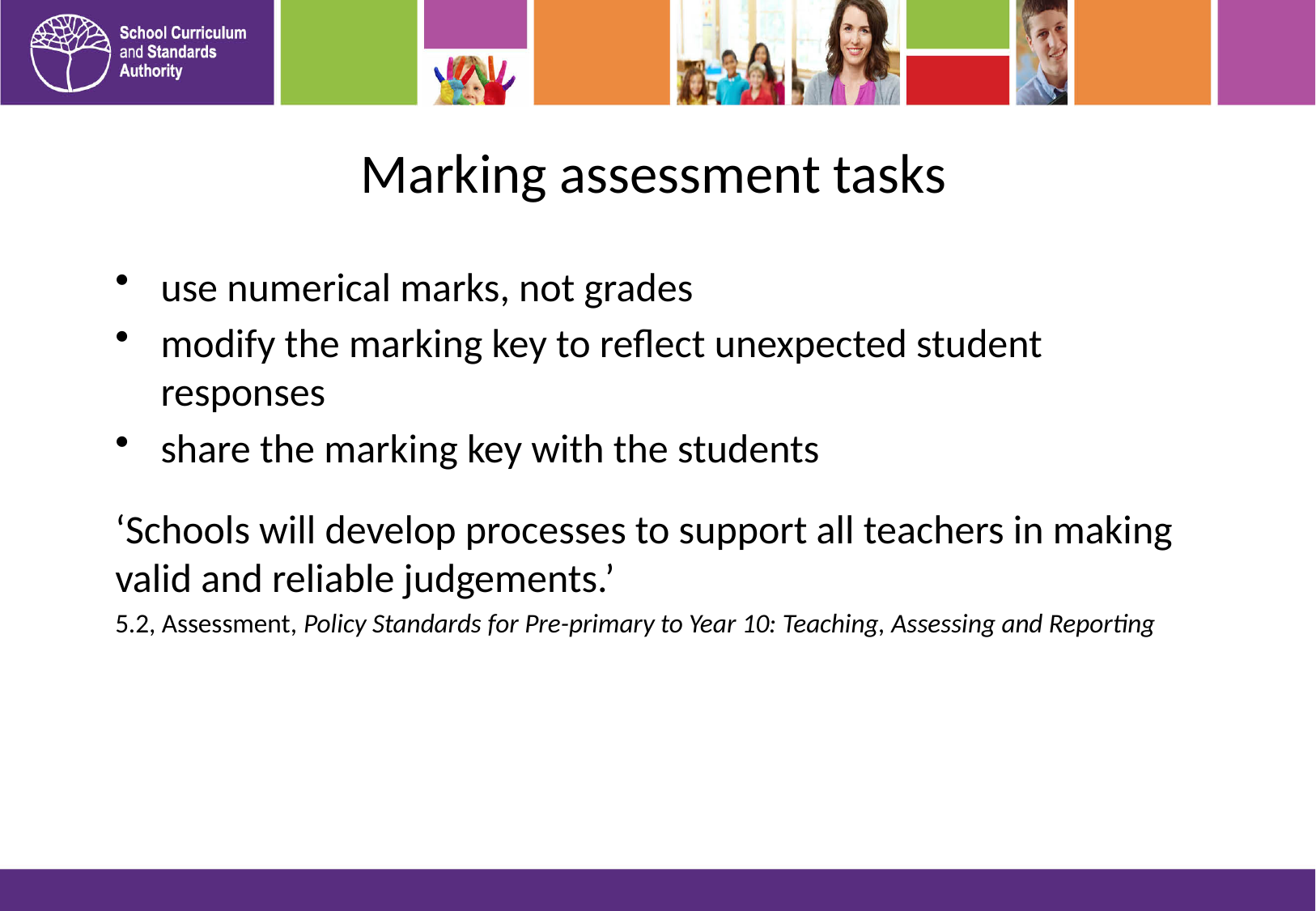

Marking assessment tasks
use numerical marks, not grades
modify the marking key to reflect unexpected student responses
share the marking key with the students

‘Schools will develop processes to support all teachers in making valid and reliable judgements.’
5.2, Assessment, Policy Standards for Pre-primary to Year 10: Teaching, Assessing and Reporting